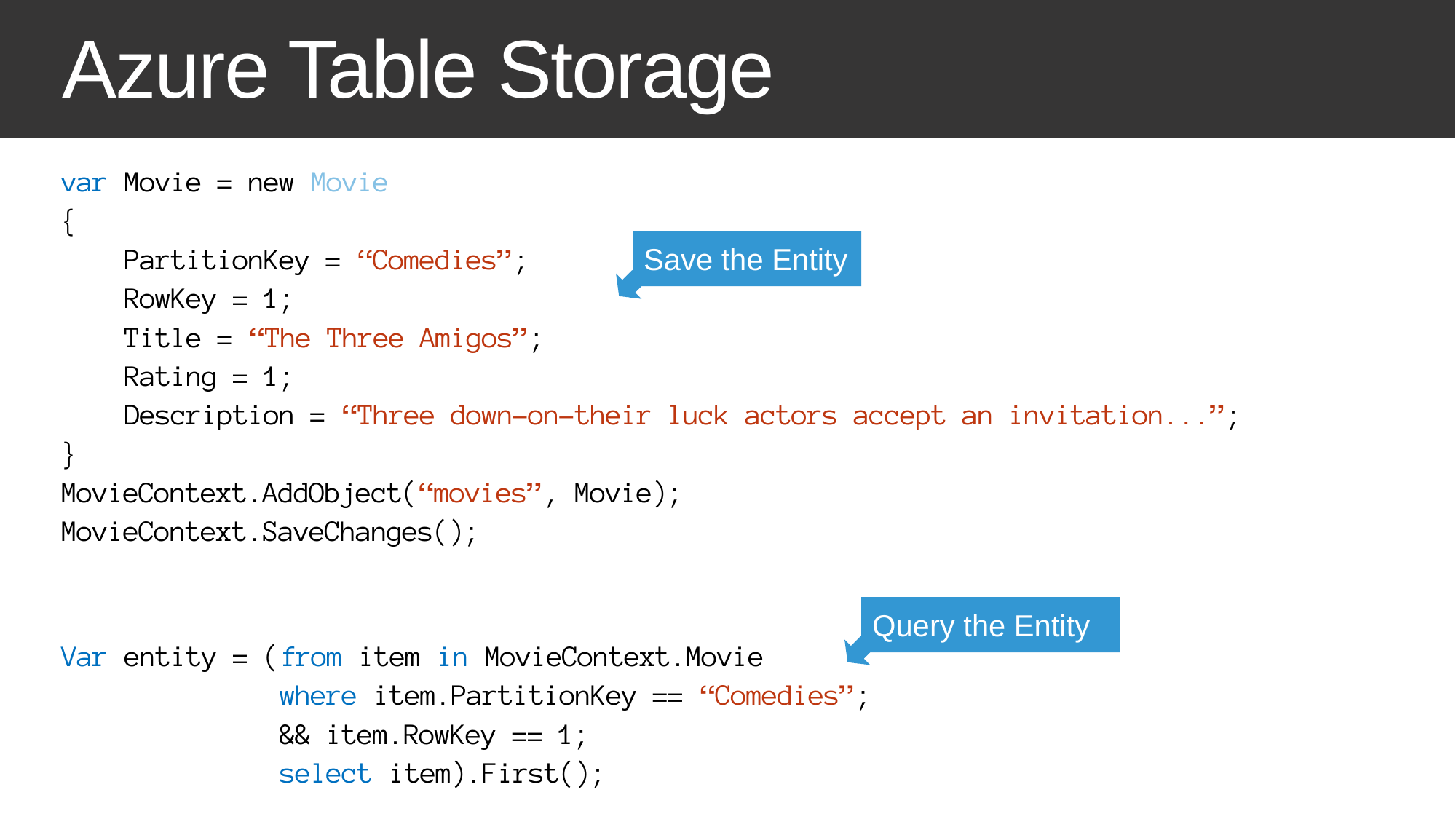

# Azure Table Storage
var Movie = new Movie
{
    PartitionKey = “Comedies”;
    RowKey = 1;
    Title = “The Three Amigos”;
    Rating = 1;
    Description = “Three down-on-their luck actors accept an invitation...”;
}
MovieContext.AddObject(“movies”, Movie);
MovieContext.SaveChanges();
Save the Entity

Query the Entity

Var entity = (from item in MovieContext.Movie
		where item.PartitionKey == “Comedies”;
		&& item.RowKey == 1;
		select item).First();